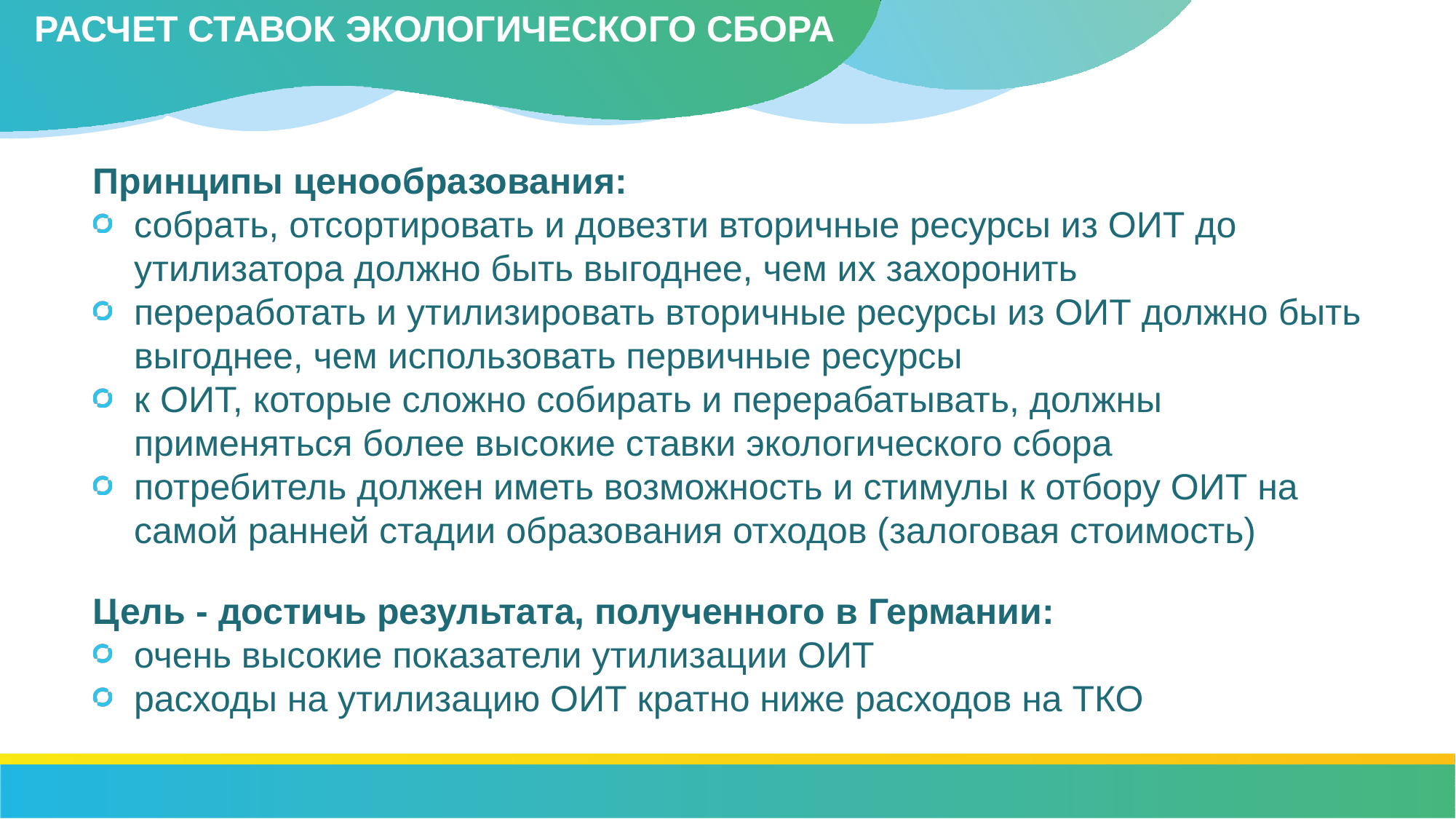

РАСЧЕТ СТАВОК ЭКОЛОГИЧЕСКОГО СБОРА

Принципы ценообразования:
собрать, отсортировать и довезти вторичные ресурсы из ОИТ до утилизатора должно быть выгоднее, чем их захоронить
переработать и утилизировать вторичные ресурсы из ОИТ должно быть выгоднее, чем использовать первичные ресурсы
к ОИТ, которые сложно собирать и перерабатывать, должны применяться более высокие ставки экологического сбора
потребитель должен иметь возможность и стимулы к отбору ОИТ на самой ранней стадии образования отходов (залоговая стоимость)
Цель - достичь результата, полученного в Германии:
очень высокие показатели утилизации ОИТ
расходы на утилизацию ОИТ кратно ниже расходов на ТКО

6